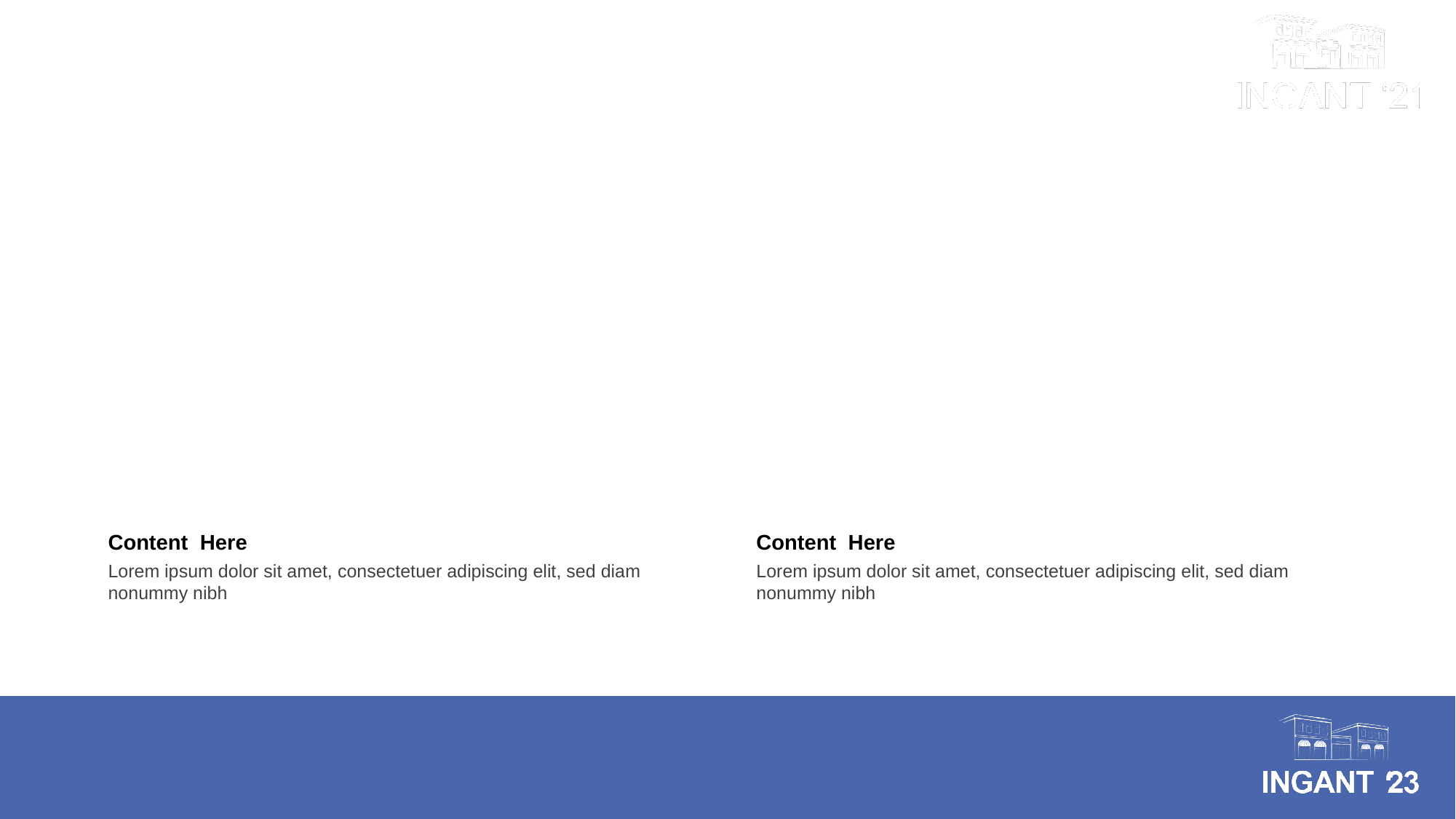

Infographic Style

Content  Here
Lorem ipsum dolor sit amet, consectetuer adipiscing elit, sed diam nonummy nibh
Content  Here
Lorem ipsum dolor sit amet, consectetuer adipiscing elit, sed diam nonummy nibh